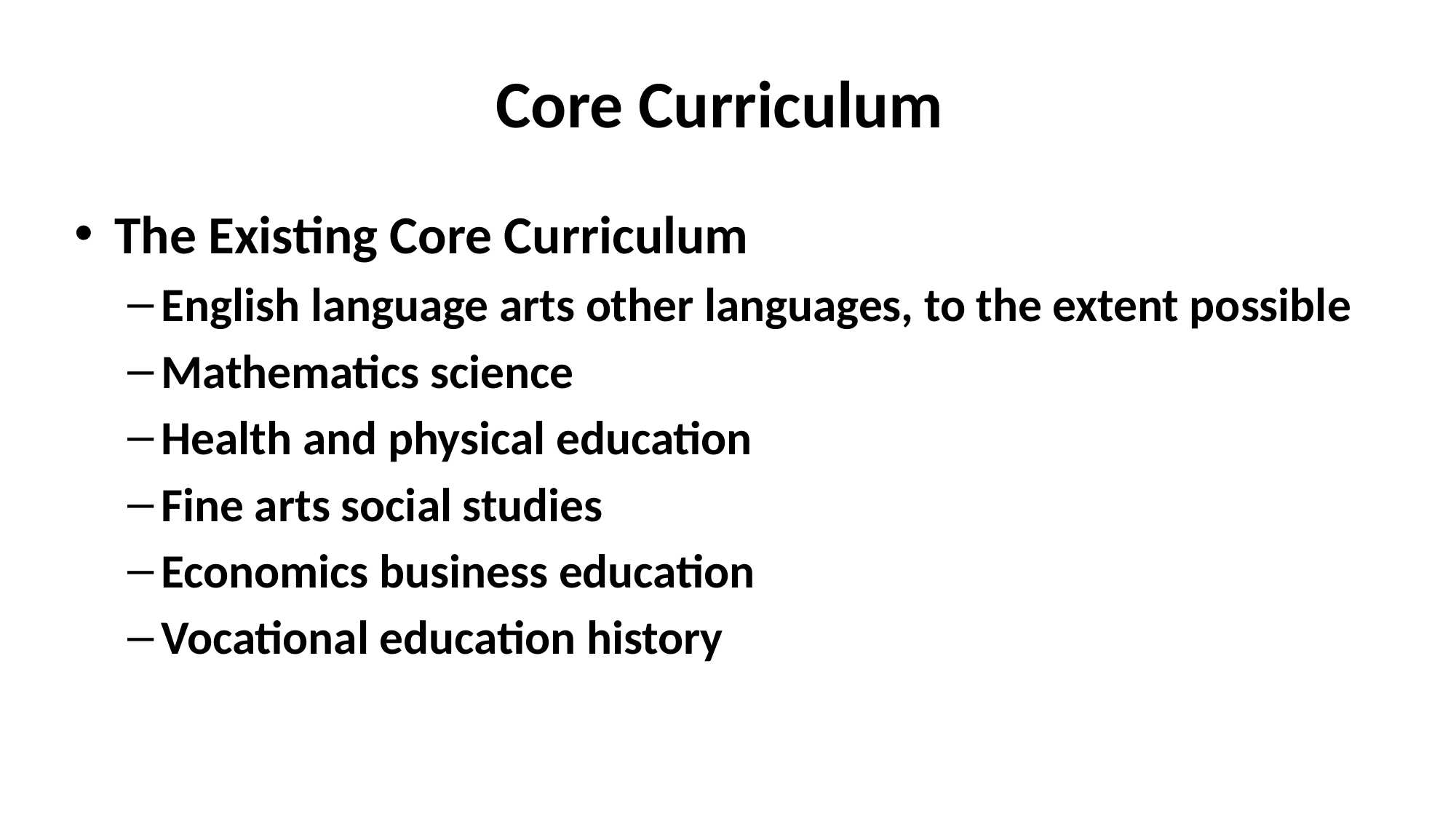

# Core Curriculum
The Existing Core Curriculum
English language arts other languages, to the extent possible
Mathematics science
Health and physical education
Fine arts social studies
Economics business education
Vocational education history